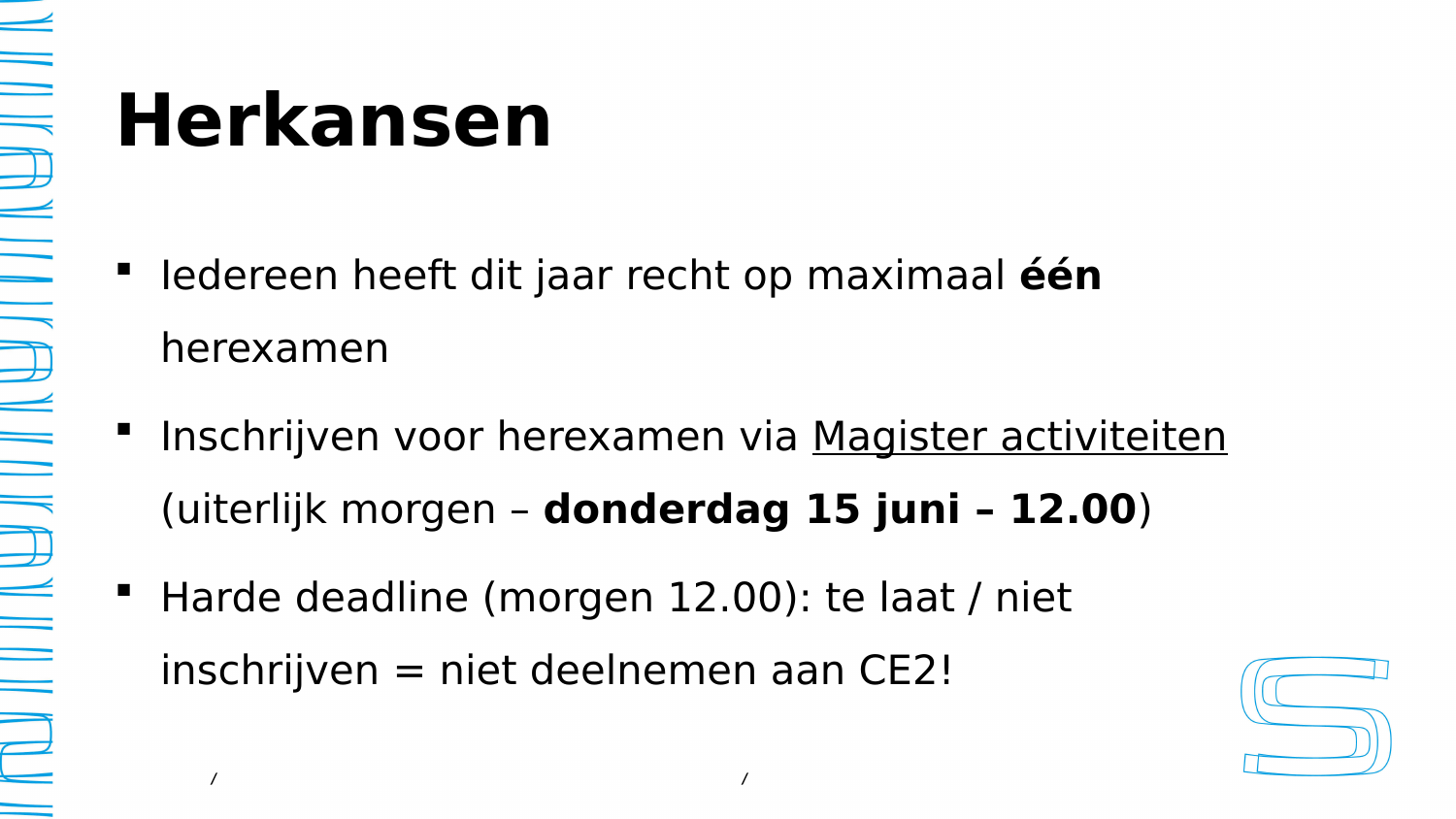

# Herkansen
Iedereen heeft dit jaar recht op maximaal één herexamen
Inschrijven voor herexamen via Magister activiteiten (uiterlijk morgen – donderdag 15 juni – 12.00)
Harde deadline (morgen 12.00): te laat / niet inschrijven = niet deelnemen aan CE2!